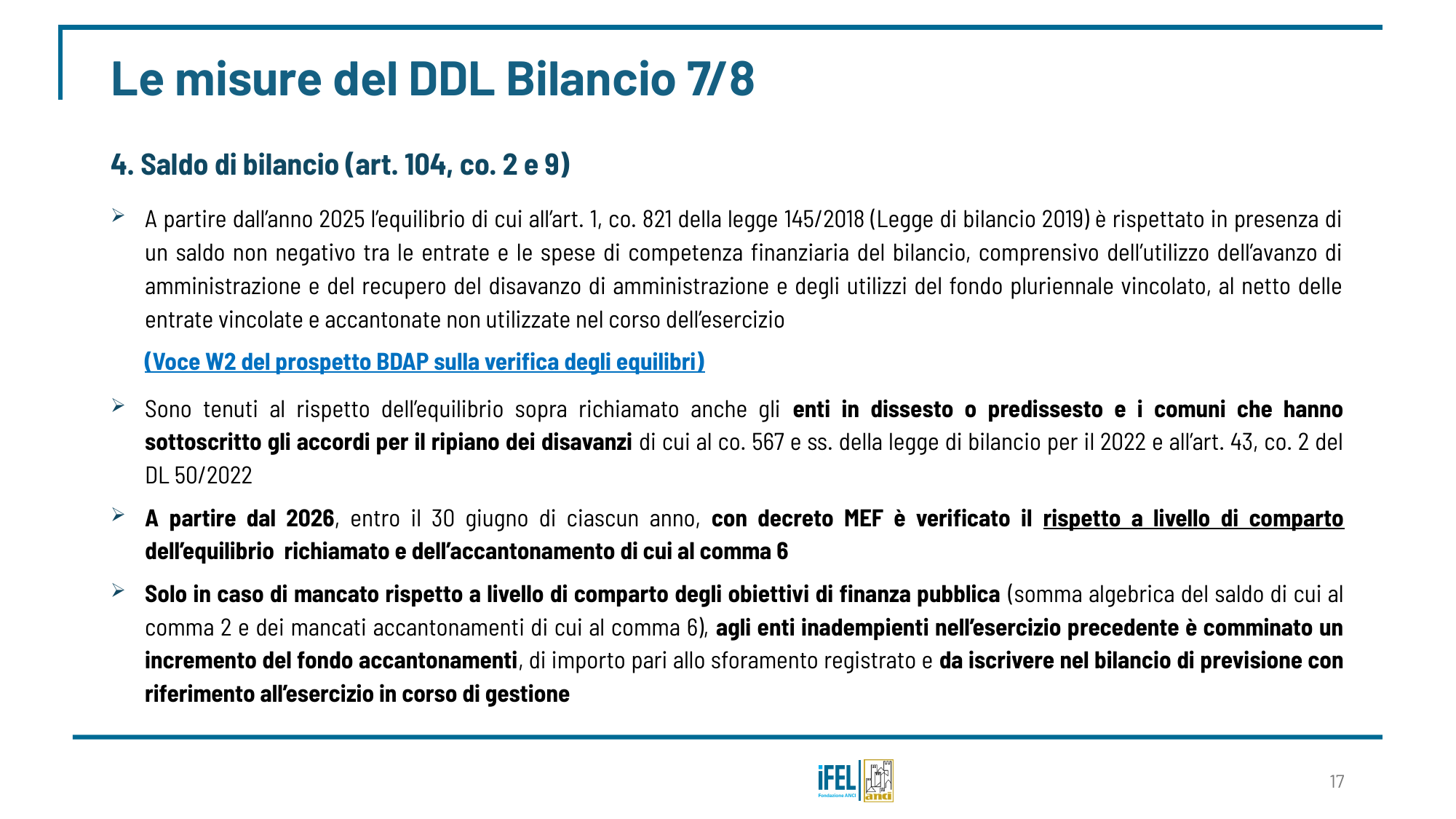

# Le misure del DDL Bilancio 7/8
4. Saldo di bilancio (art. 104, co. 2 e 9)
A partire dall’anno 2025 l’equilibrio di cui all’art. 1, co. 821 della legge 145/2018 (Legge di bilancio 2019) è rispettato in presenza di un saldo non negativo tra le entrate e le spese di competenza finanziaria del bilancio, comprensivo dell’utilizzo dell’avanzo di amministrazione e del recupero del disavanzo di amministrazione e degli utilizzi del fondo pluriennale vincolato, al netto delle entrate vincolate e accantonate non utilizzate nel corso dell’esercizio
(Voce W2 del prospetto BDAP sulla verifica degli equilibri)
Sono tenuti al rispetto dell’equilibrio sopra richiamato anche gli enti in dissesto o predissesto e i comuni che hanno sottoscritto gli accordi per il ripiano dei disavanzi di cui al co. 567 e ss. della legge di bilancio per il 2022 e all’art. 43, co. 2 del DL 50/2022
A partire dal 2026, entro il 30 giugno di ciascun anno, con decreto MEF è verificato il rispetto a livello di comparto dell’equilibrio  richiamato e dell’accantonamento di cui al comma 6
Solo in caso di mancato rispetto a livello di comparto degli obiettivi di finanza pubblica (somma algebrica del saldo di cui al comma 2 e dei mancati accantonamenti di cui al comma 6), agli enti inadempienti nell’esercizio precedente è comminato un incremento del fondo accantonamenti, di importo pari allo sforamento registrato e da iscrivere nel bilancio di previsione con riferimento all’esercizio in corso di gestione
17